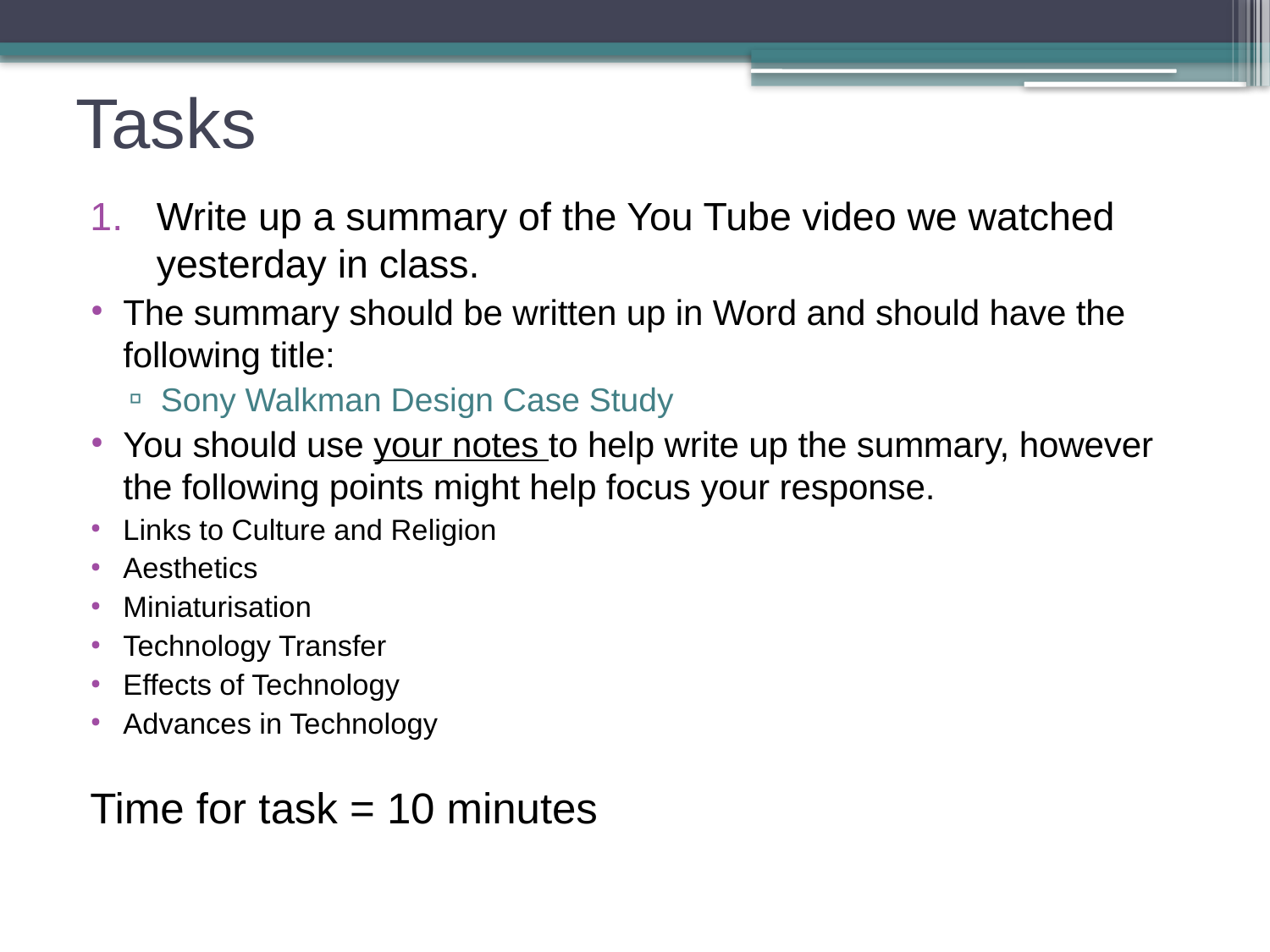

# Tasks
Write up a summary of the You Tube video we watched yesterday in class.
The summary should be written up in Word and should have the following title:
Sony Walkman Design Case Study
You should use your notes to help write up the summary, however the following points might help focus your response.
Links to Culture and Religion
Aesthetics
Miniaturisation
Technology Transfer
Effects of Technology
Advances in Technology

Time for task = 10 minutes